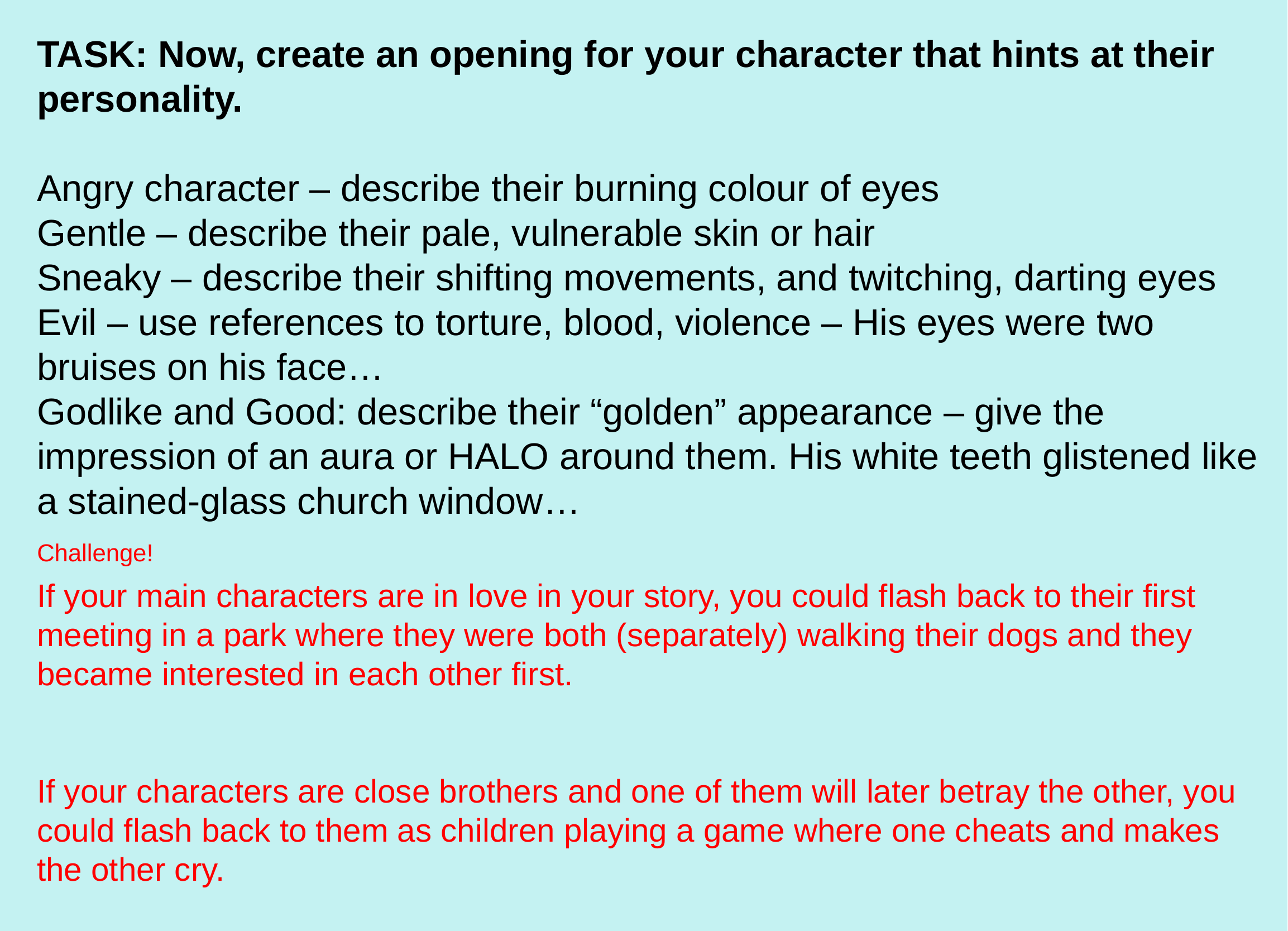

TASK: Now, create an opening for your character that hints at their personality.

Angry character – describe their burning colour of eyes
Gentle – describe their pale, vulnerable skin or hair
Sneaky – describe their shifting movements, and twitching, darting eyes
Evil – use references to torture, blood, violence – His eyes were two bruises on his face…
Godlike and Good: describe their “golden” appearance – give the impression of an aura or HALO around them. His white teeth glistened like a stained-glass church window…

Challenge!
If your main characters are in love in your story, you could flash back to their first meeting in a park where they were both (separately) walking their dogs and they became interested in each other first.

If your characters are close brothers and one of them will later betray the other, you could flash back to them as children playing a game where one cheats and makes the other cry.